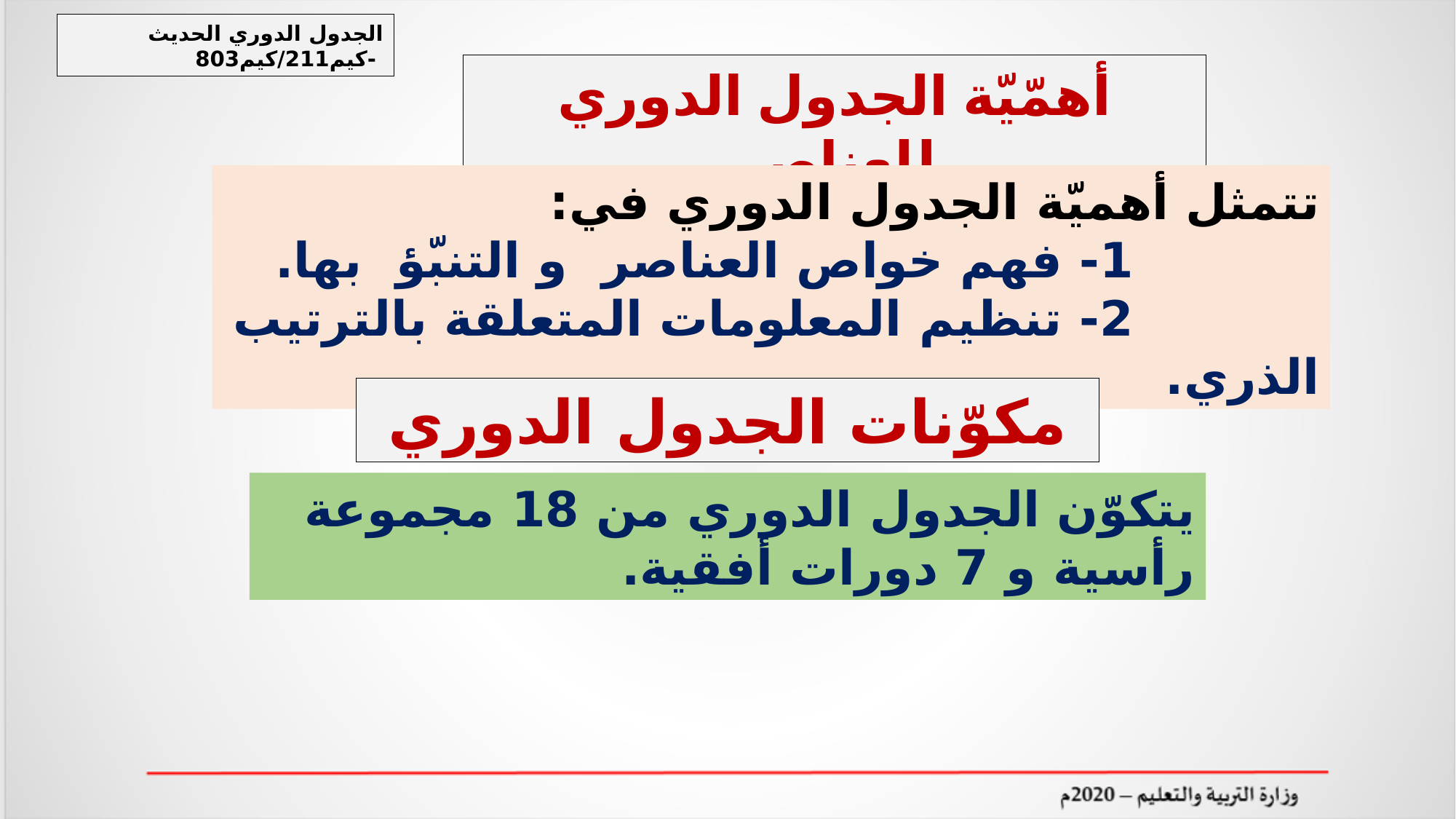

الجدول الدوري الحديث            -كيم211/كيم803
أهمّيّة الجدول الدوري للعناصر
تتمثل أهميّة الجدول الدوري في:
           1- فهم خواص العناصر  و التنبّؤ  بها.
           2- تنظيم المعلومات المتعلقة بالترتيب الذري.
مكوّنات الجدول الدوري
يتكوّن الجدول الدوري من 18 مجموعة رأسية و 7 دورات أفقية.